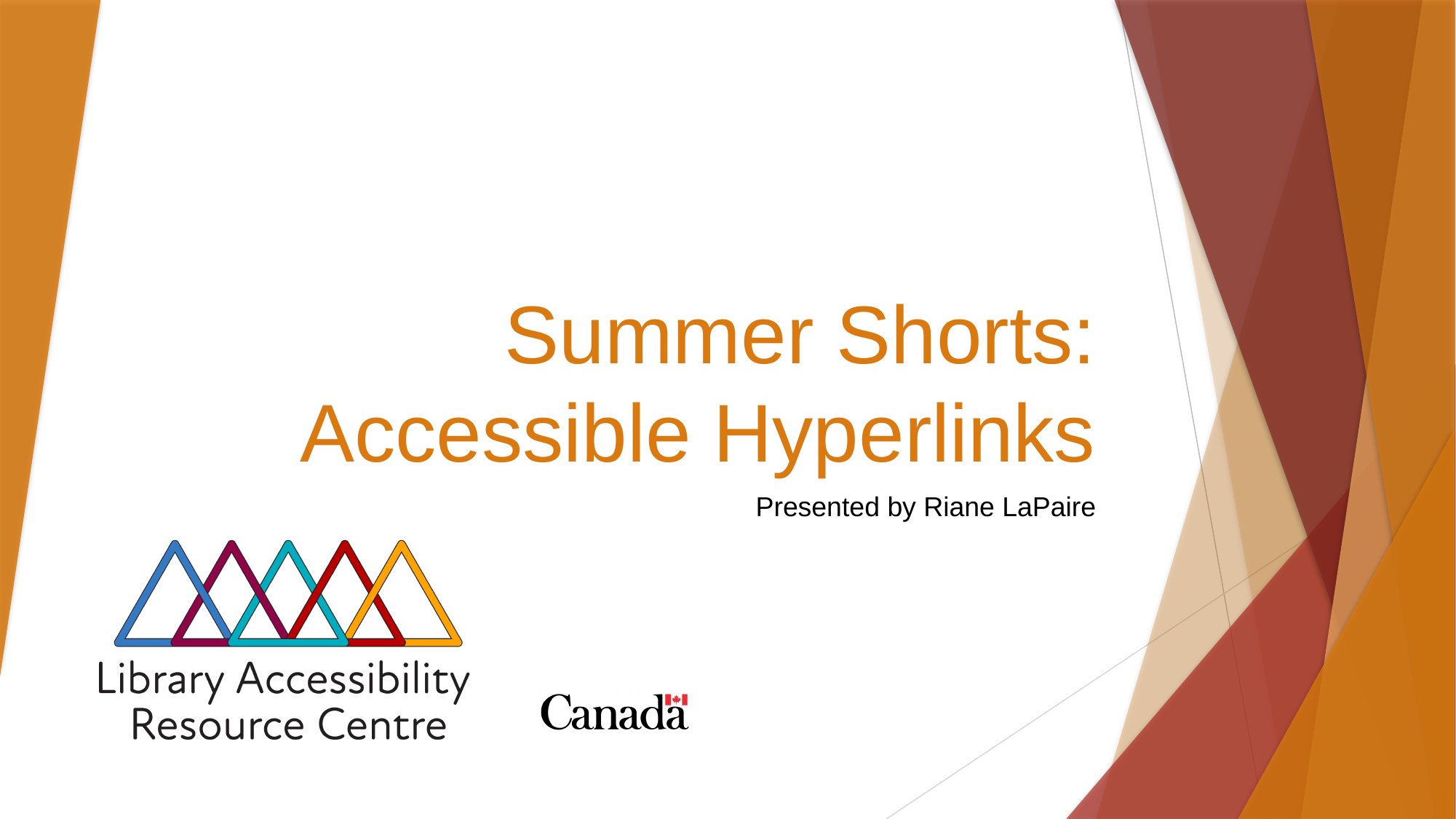

# Summer Shorts: Accessible Hyperlinks
Presented by Riane LaPaire